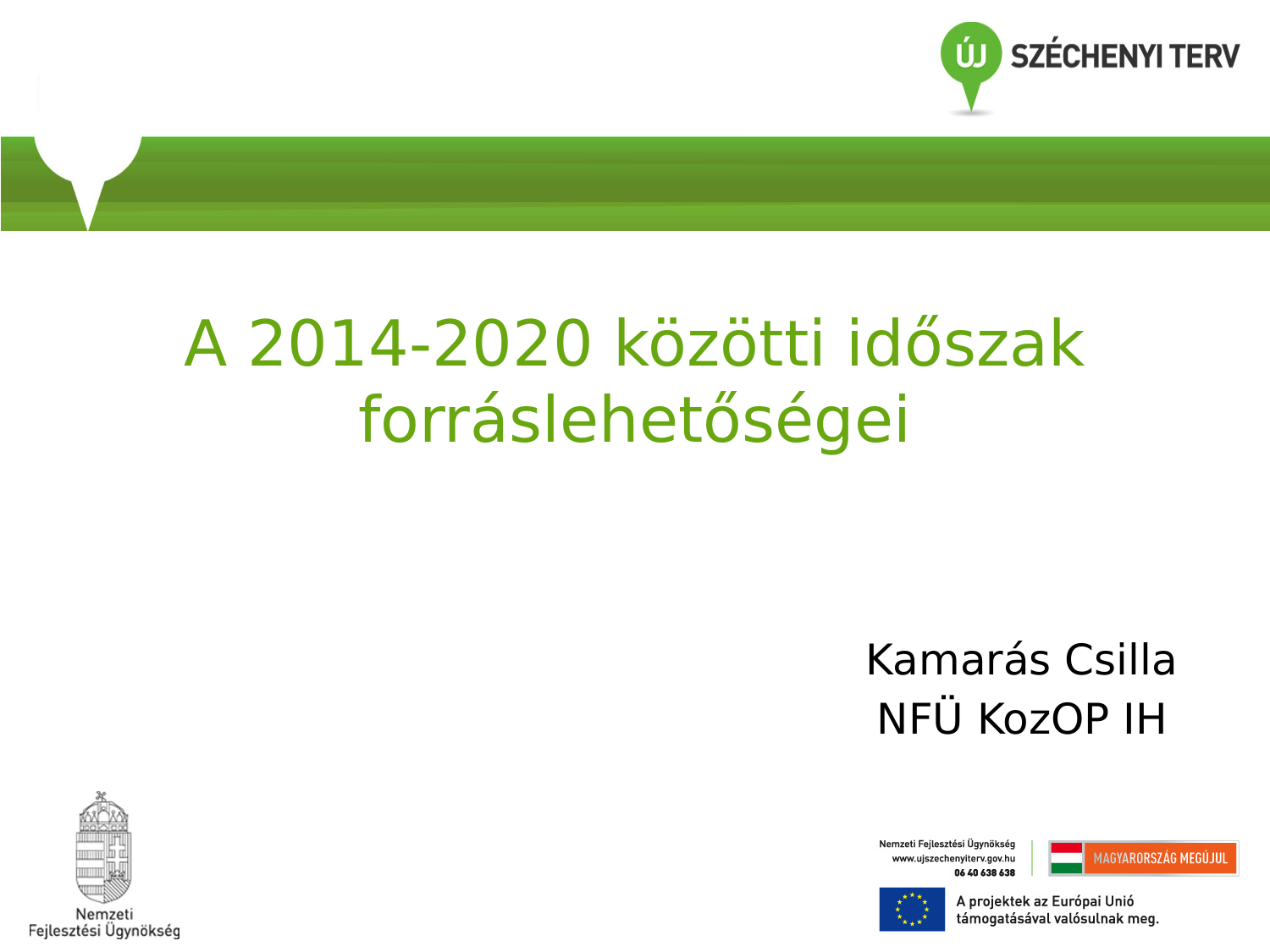

# A 2014-2020 közötti időszak forráslehetőségei
Kamarás Csilla
NFÜ KozOP IH